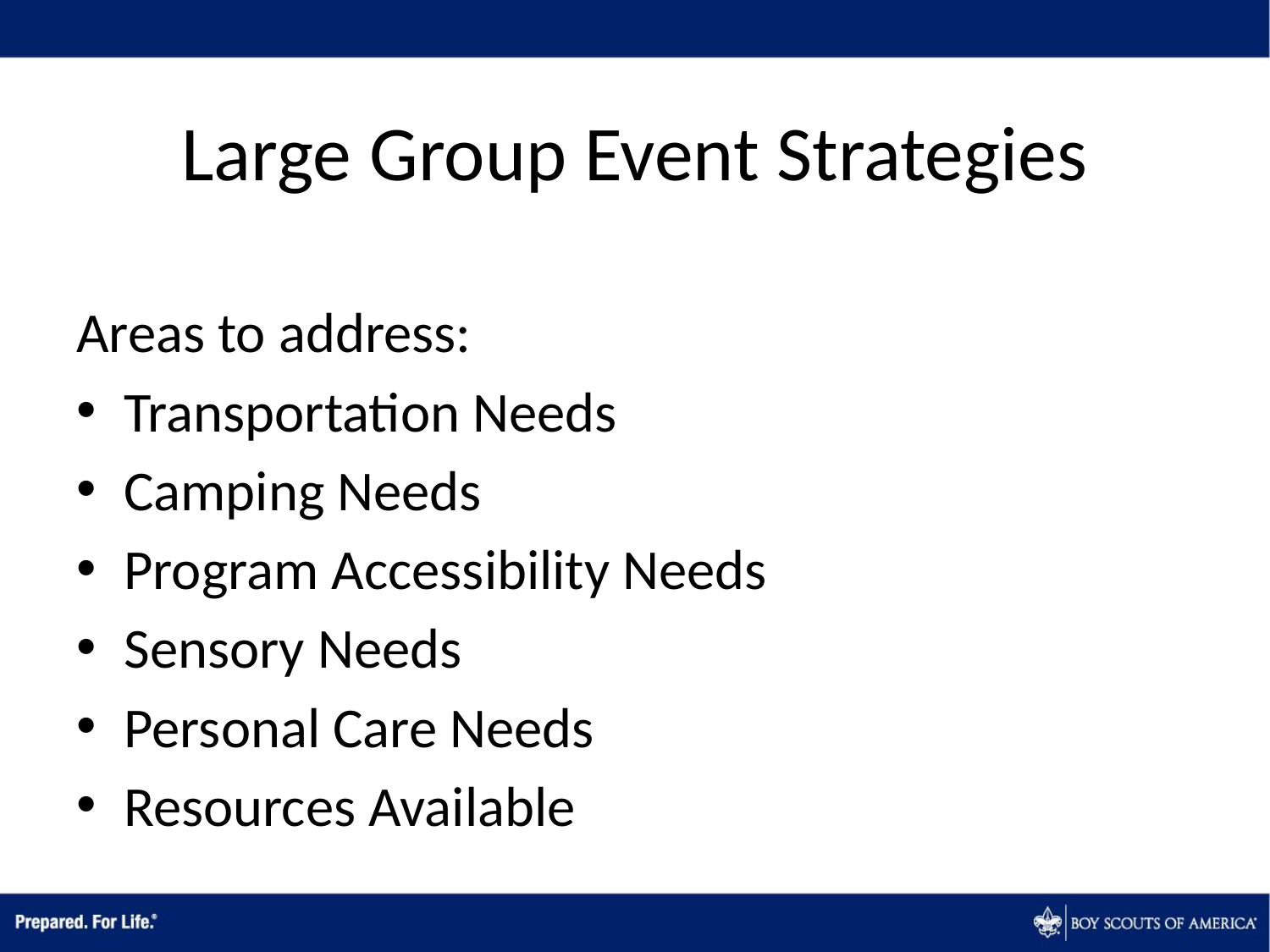

# Large Group Event Strategies

Areas to address:
Transportation Needs
Camping Needs
Program Accessibility Needs
Sensory Needs
Personal Care Needs
Resources Available